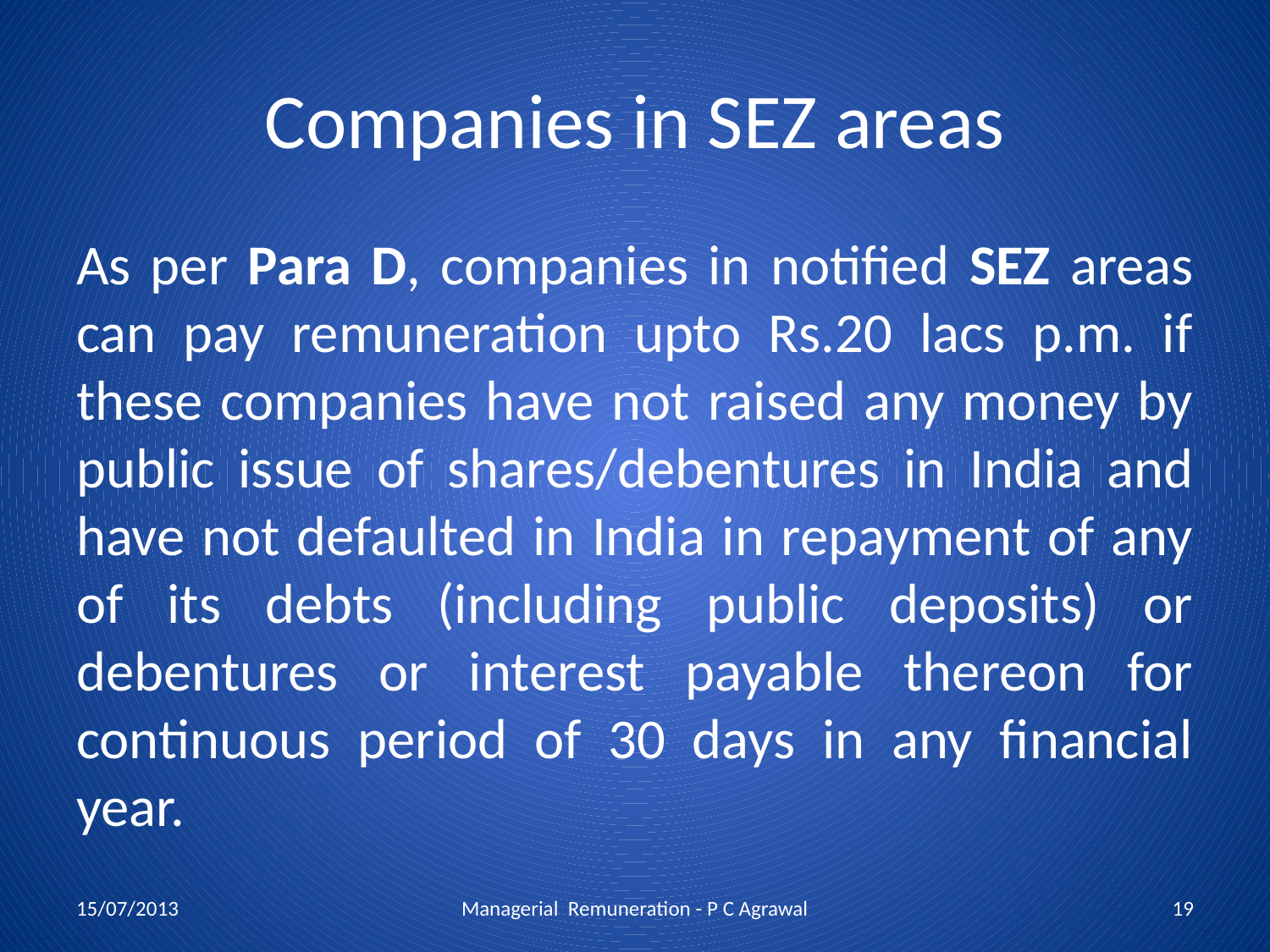

# Companies in SEZ areas
As per Para D, companies in notified SEZ areas can pay remuneration upto Rs.20 lacs p.m. if these companies have not raised any money by public issue of shares/debentures in India and have not defaulted in India in repayment of any of its debts (including public deposits) or debentures or interest payable thereon for continuous period of 30 days in any financial year.
15/07/2013
Managerial  Remuneration - P C Agrawal
19